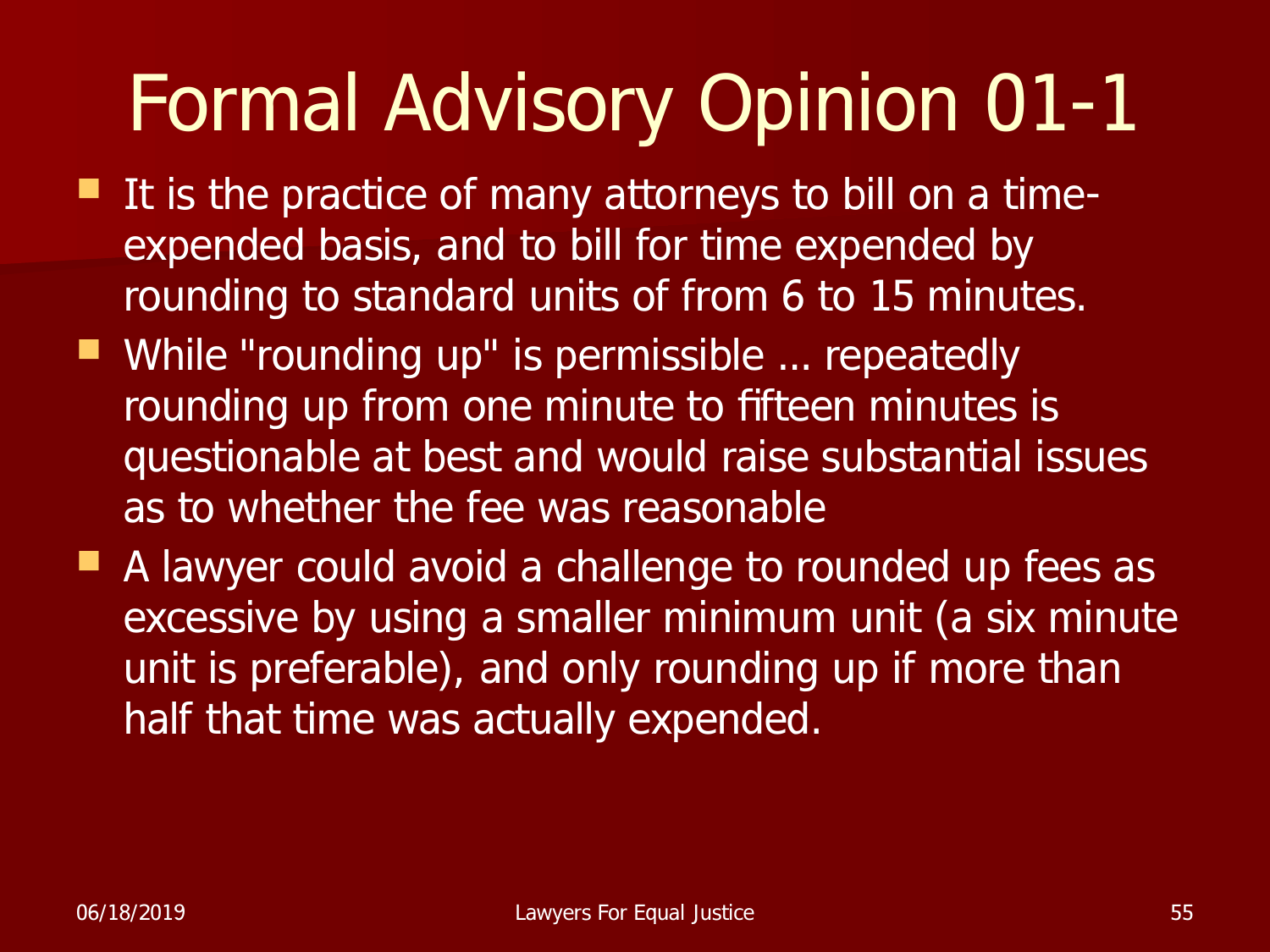

# Formal Advisory Opinion 01-1
It is the practice of many attorneys to bill on a time-expended basis, and to bill for time expended by rounding to standard units of from 6 to 15 minutes.
While "rounding up" is permissible … repeatedly rounding up from one minute to fifteen minutes is questionable at best and would raise substantial issues as to whether the fee was reasonable
A lawyer could avoid a challenge to rounded up fees as excessive by using a smaller minimum unit (a six minute unit is preferable), and only rounding up if more than half that time was actually expended.
06/18/2019
Lawyers For Equal Justice
55